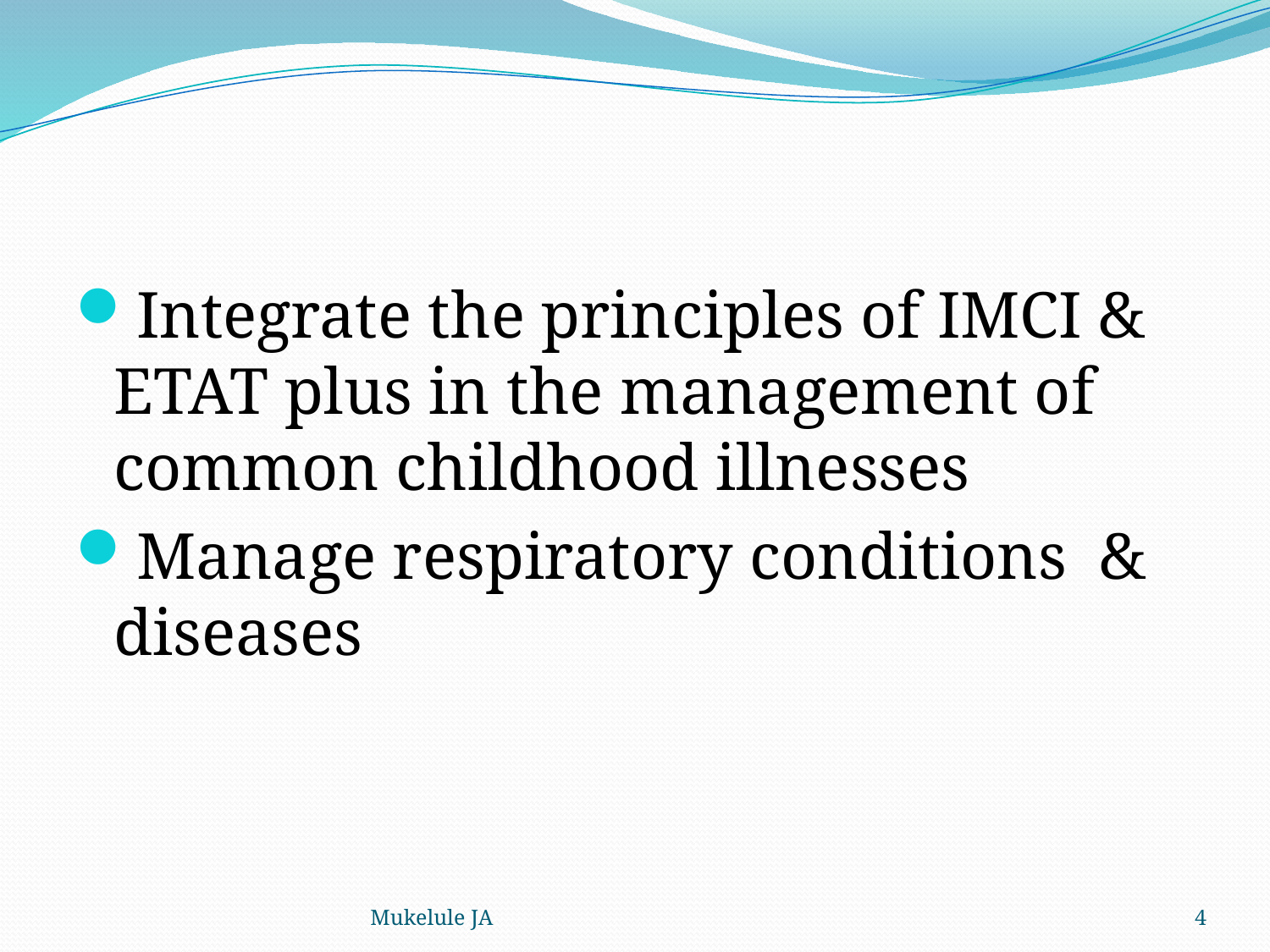

#
Integrate the principles of IMCI & ETAT plus in the management of common childhood illnesses
Manage respiratory conditions  & diseases

Mukelule JA
4